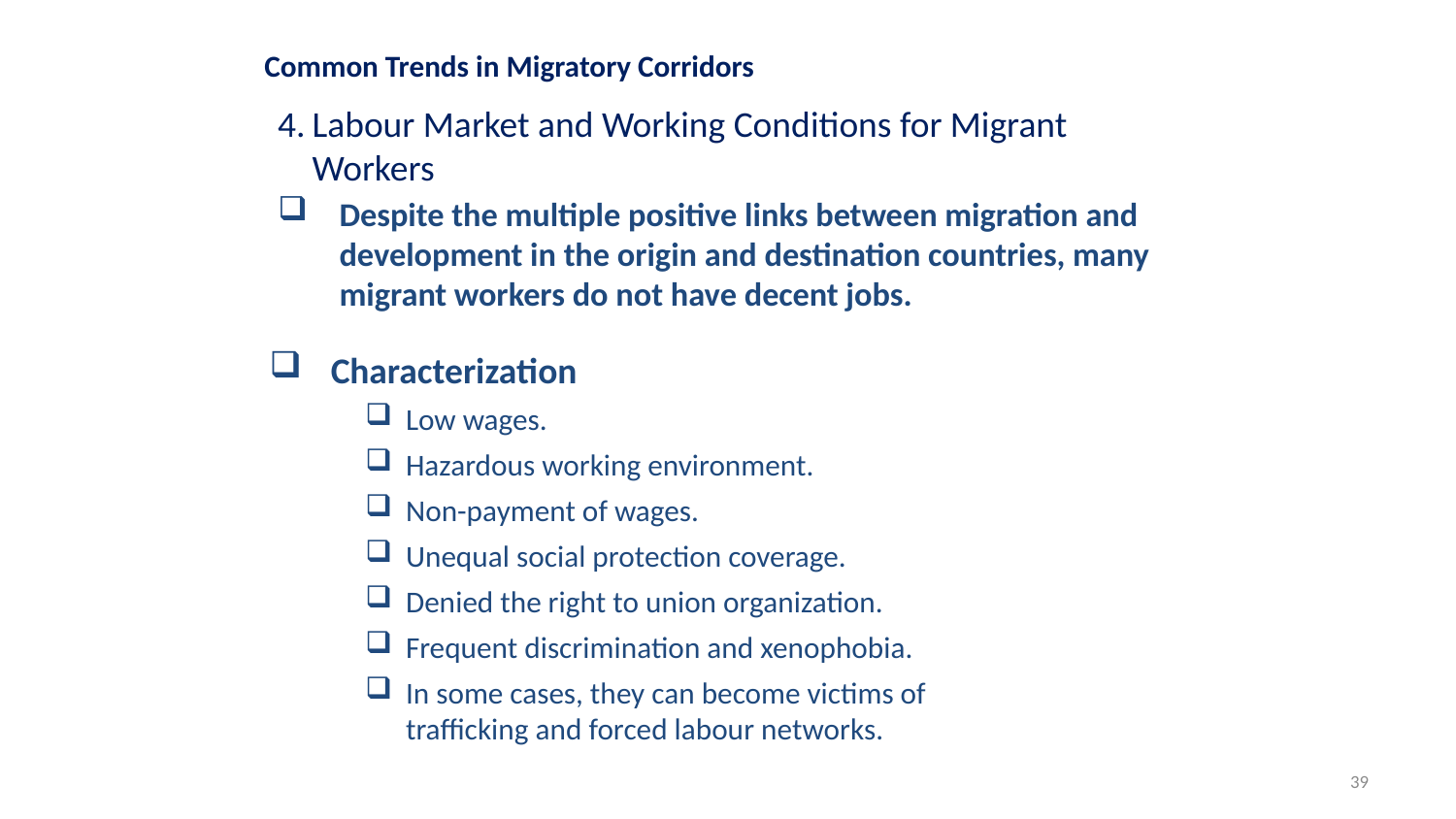

Common Trends in Migratory Corridors
Labour Market and Working Conditions for Migrant Workers
Despite the multiple positive links between migration and development in the origin and destination countries, many
migrant workers do not have decent jobs.
Characterization
Low wages.
Hazardous working environment.
Non-payment of wages.
Unequal social protection coverage.
Denied the right to union organization.
Frequent discrimination and xenophobia.
In some cases, they can become victims of
trafficking and forced labour networks.

39